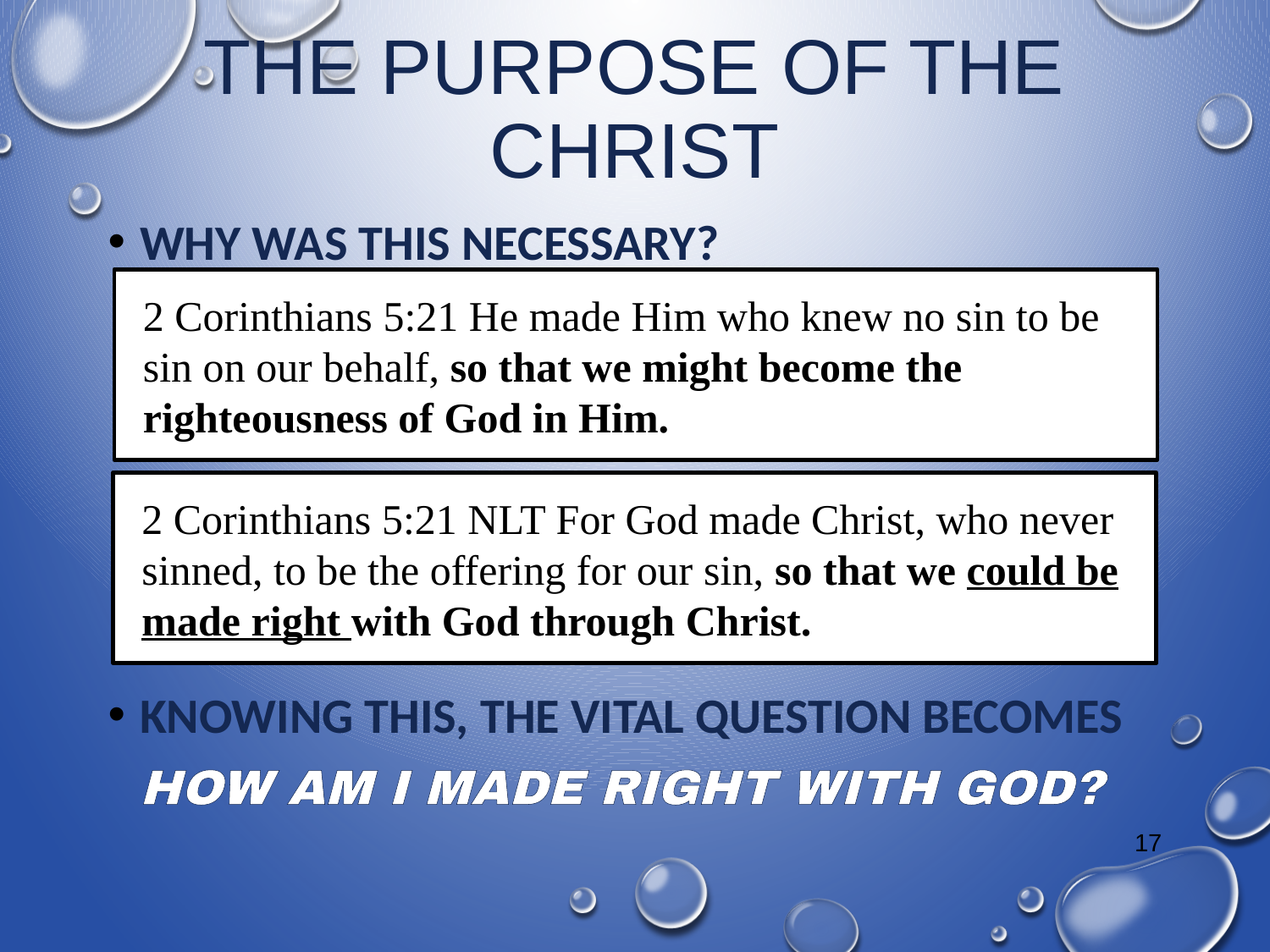

# The purpose of the Christ
Why was this necessary?

Knowing this, the vital question becomes how am I made right with God?
2 Corinthians 5:21 He made Him who knew no sin to be sin on our behalf, so that we might become the righteousness of God in Him.
2 Corinthians 5:21 NLT For God made Christ, who never sinned, to be the offering for our sin, so that we could be made right with God through Christ.
17